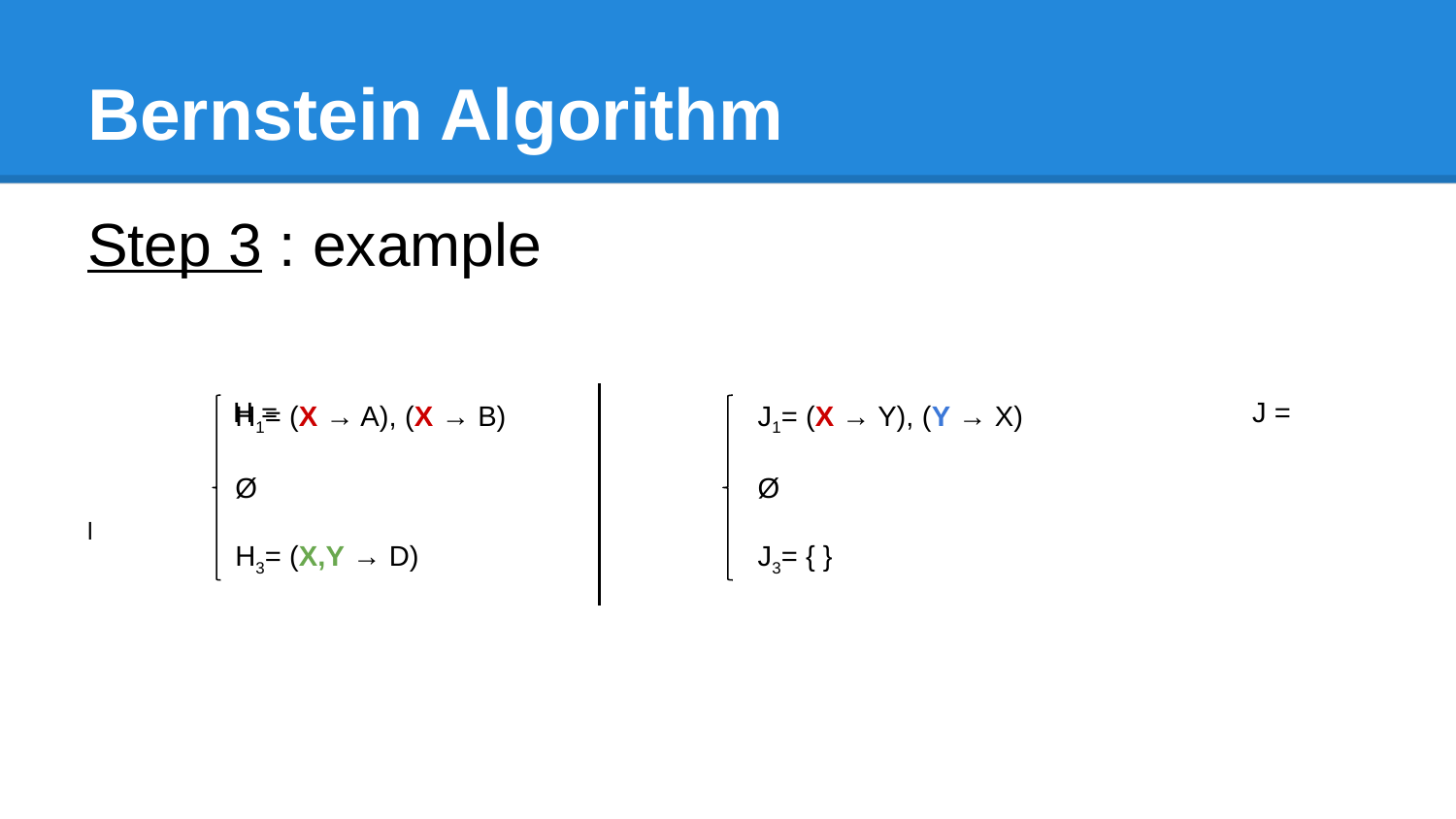

# Bernstein Algorithm
Step 3 : example

	H =							J =

l
H1= (X → A), (X → B)

Ø

H3= (X,Y → D)

J1= (X → Y), (Y → X)

Ø

J3= { }